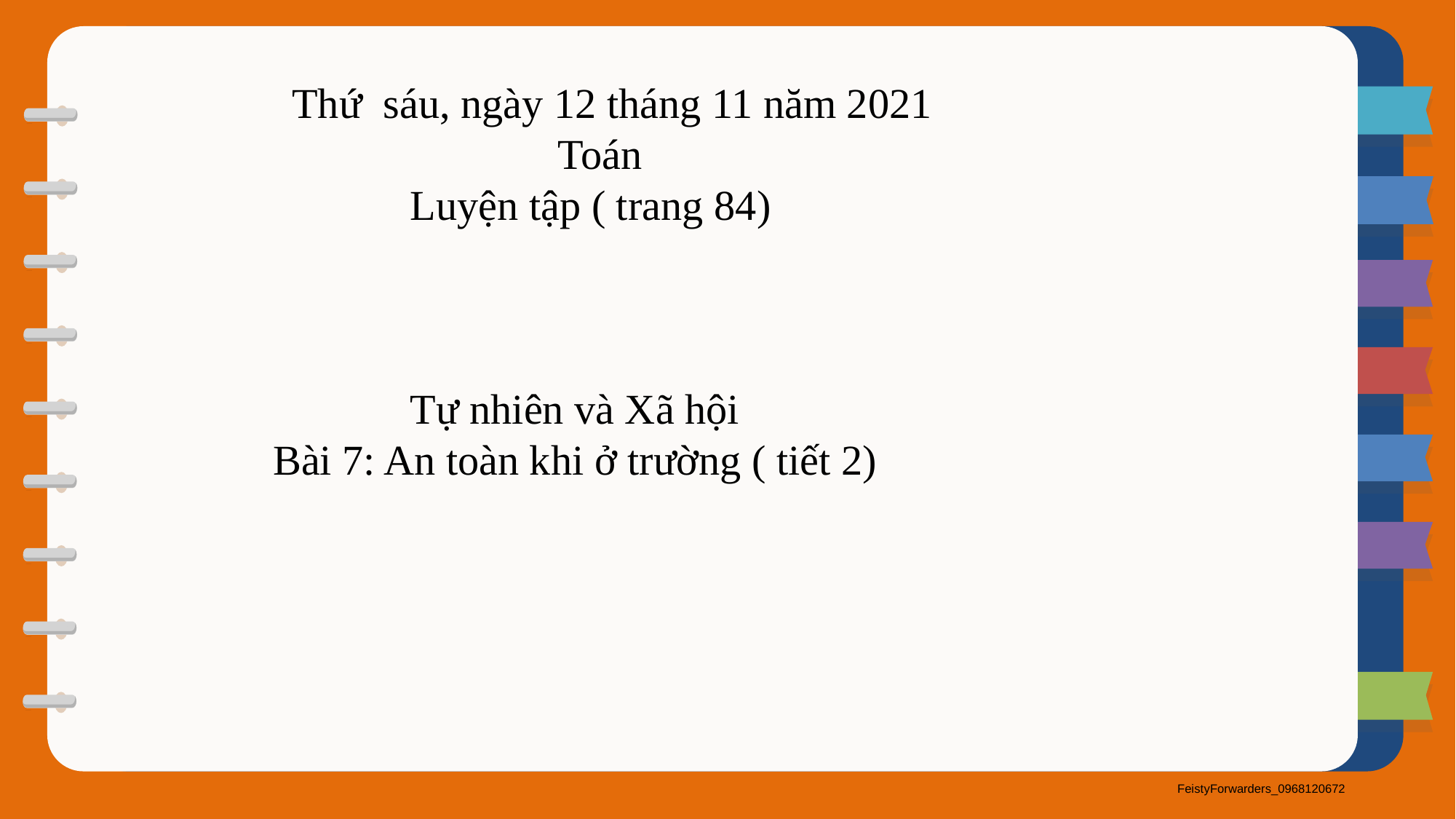

Thứ  sáu, ngày 12 tháng 11 năm 2021
                                     Toán
                       Luyện tập ( trang 84)

                       Tự nhiên và Xã hội
          Bài 7: An toàn khi ở trường ( tiết 2)